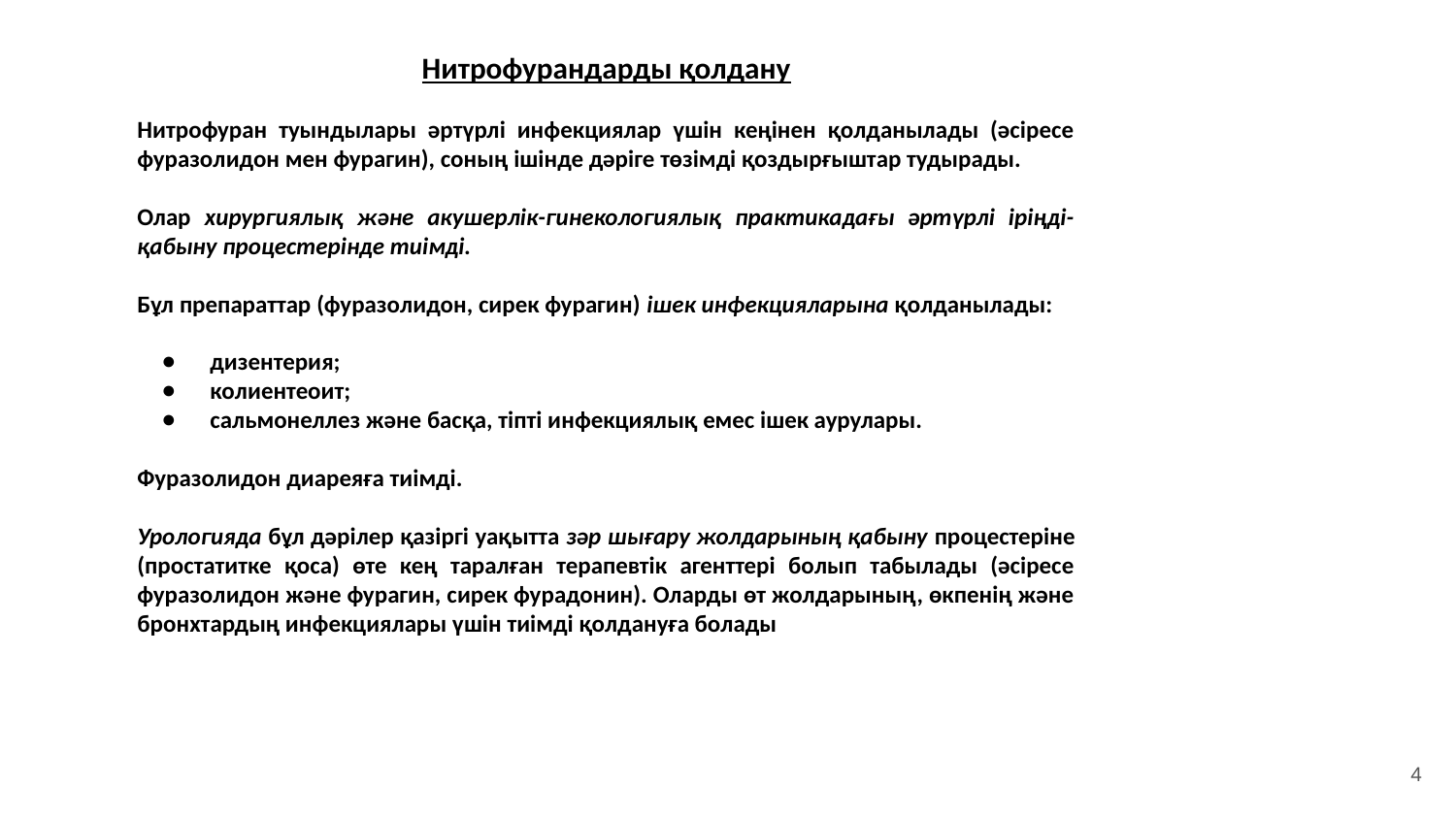

Нитрофурандарды қолдану

Нитрофуран туындылары әртүрлі инфекциялар үшін кеңінен қолданылады (әсіресе фуразолидон мен фурагин), соның ішінде дәріге төзімді қоздырғыштар тудырады.

Олар хирургиялық және акушерлік-гинекологиялық практикадағы әртүрлі іріңді-қабыну процестерінде тиімді.

Бұл препараттар (фуразолидон, сирек фурагин) ішек инфекцияларына қолданылады:

дизентерия;
колиентеоит;
сальмонеллез және басқа, тіпті инфекциялық емес ішек аурулары.

Фуразолидон диареяға тиімді.

Урологияда бұл дәрілер қазіргі уақытта зәр шығару жолдарының қабыну процестеріне (простатитке қоса) өте кең таралған терапевтік агенттері болып табылады (әсіресе фуразолидон және фурагин, сирек фурадонин). Оларды өт жолдарының, өкпенің және бронхтардың инфекциялары үшін тиімді қолдануға болады

4